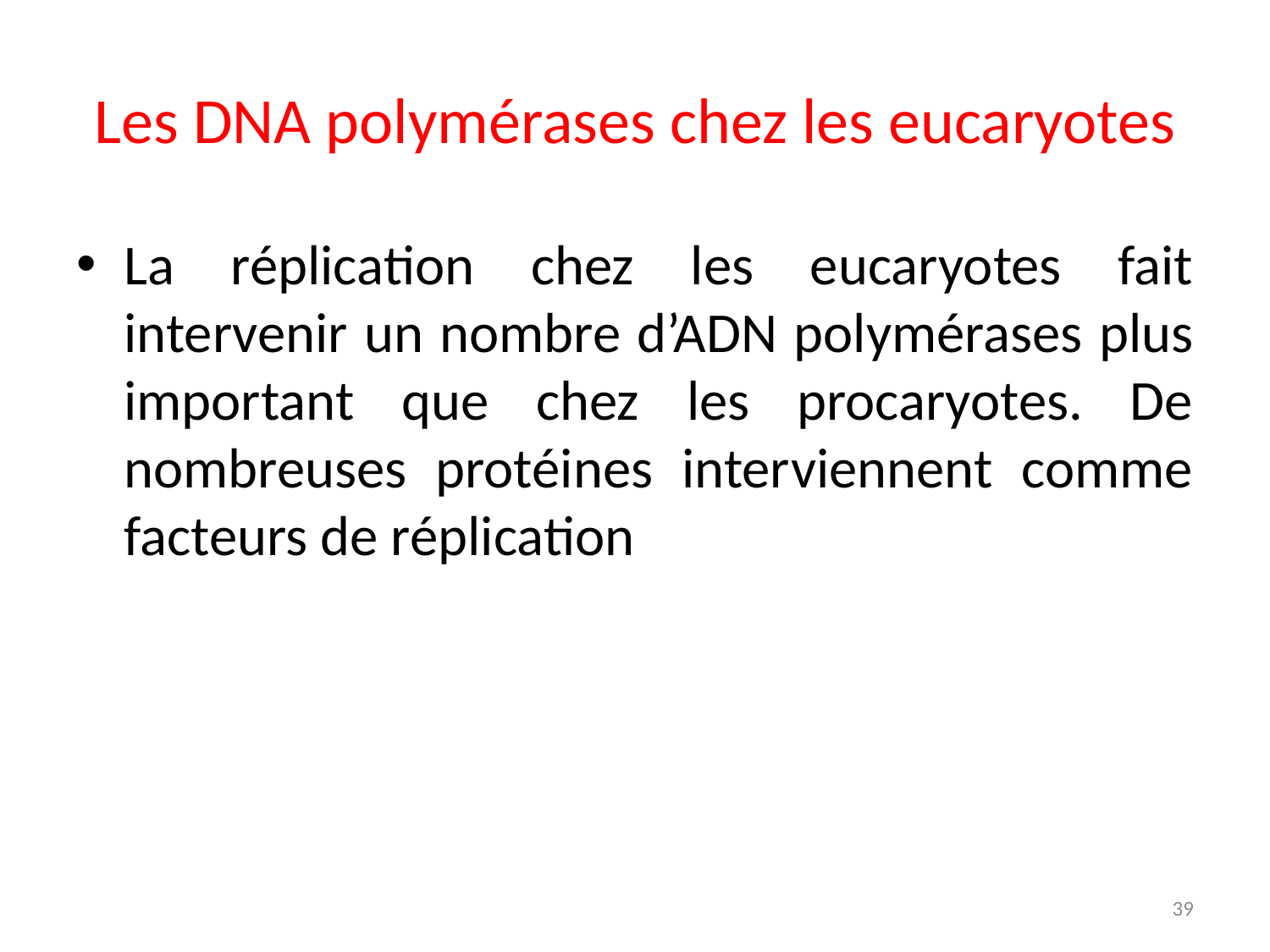

# Les DNA polymérases chez les eucaryotes
La réplication chez les eucaryotes fait intervenir un nombre d’ADN polymérases plus important que chez les procaryotes. De nombreuses protéines interviennent comme facteurs de réplication
39